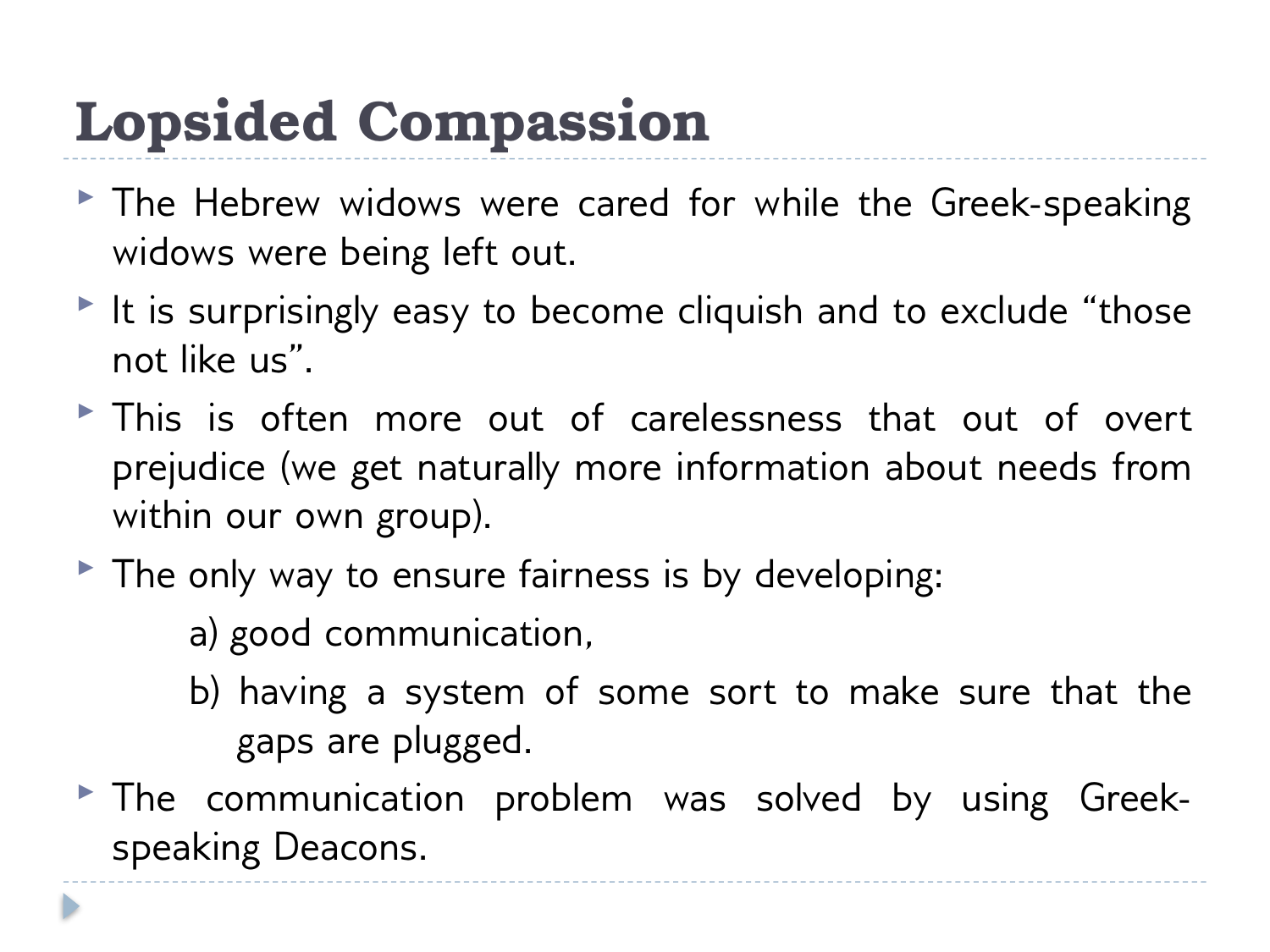

# Lopsided Compassion
The Hebrew widows were cared for while the Greek-speaking widows were being left out.
It is surprisingly easy to become cliquish and to exclude “those not like us”.
This is often more out of carelessness that out of overt prejudice (we get naturally more information about needs from within our own group).
The only way to ensure fairness is by developing:
	a) good communication,
	b) having a system of some sort to make sure that the 	    gaps are plugged.
The communication problem was solved by using Greek-speaking Deacons.